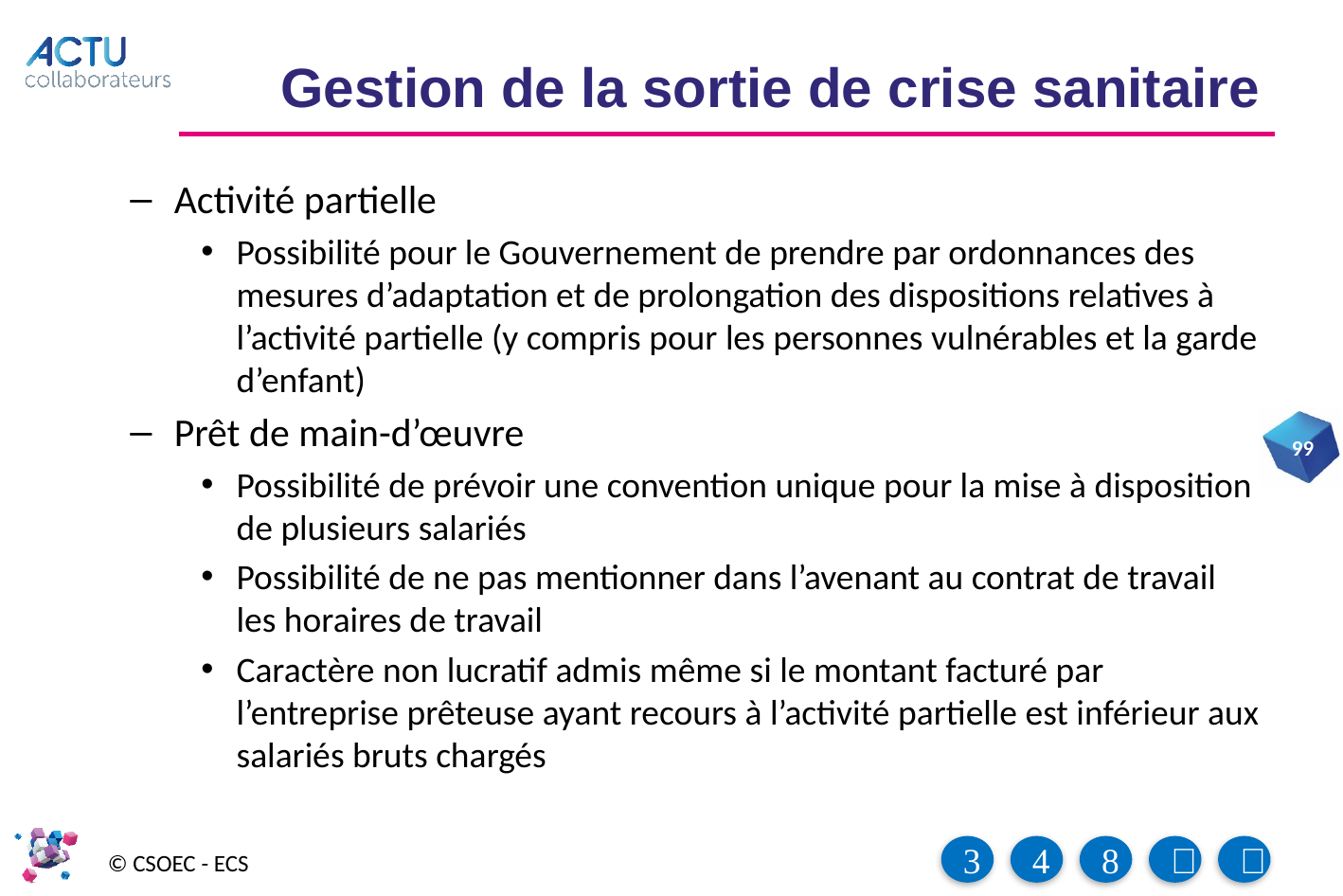

# Gestion de la sortie de crise sanitaire
Activité partielle
Possibilité pour le Gouvernement de prendre par ordonnances des mesures d’adaptation et de prolongation des dispositions relatives à l’activité partielle (y compris pour les personnes vulnérables et la garde d’enfant)
Prêt de main-d’œuvre
Possibilité de prévoir une convention unique pour la mise à disposition de plusieurs salariés
Possibilité de ne pas mentionner dans l’avenant au contrat de travail les horaires de travail
Caractère non lucratif admis même si le montant facturé par l’entreprise prêteuse ayant recours à l’activité partielle est inférieur aux salariés bruts chargés
99